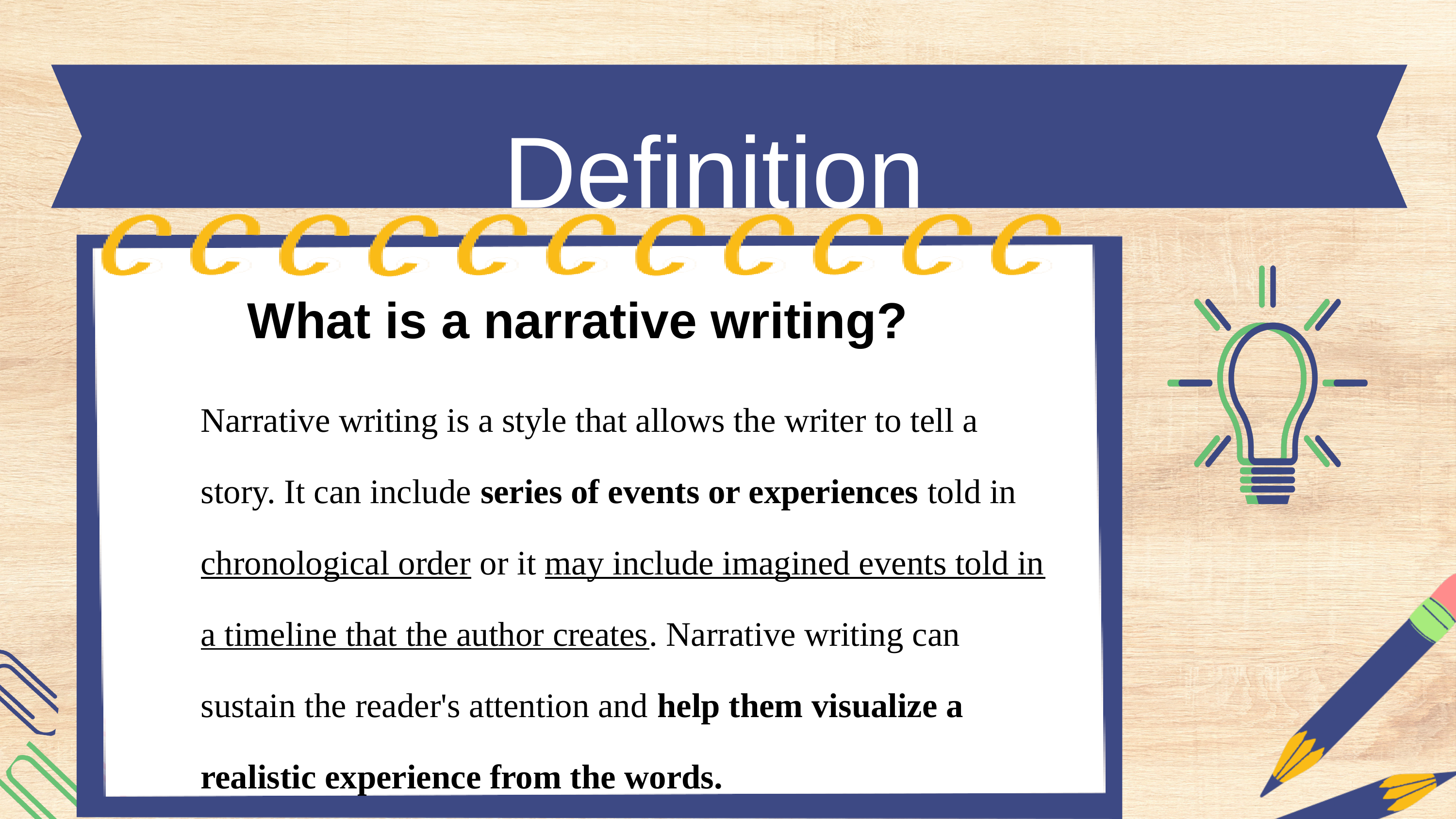

Definition

What is a narrative writing?
Narrative writing is a style that allows the writer to tell a story. It can include series of events or experiences told in chronological order or it may include imagined events told in a timeline that the author creates. Narrative writing can sustain the reader's attention and help them visualize a realistic experience from the words.